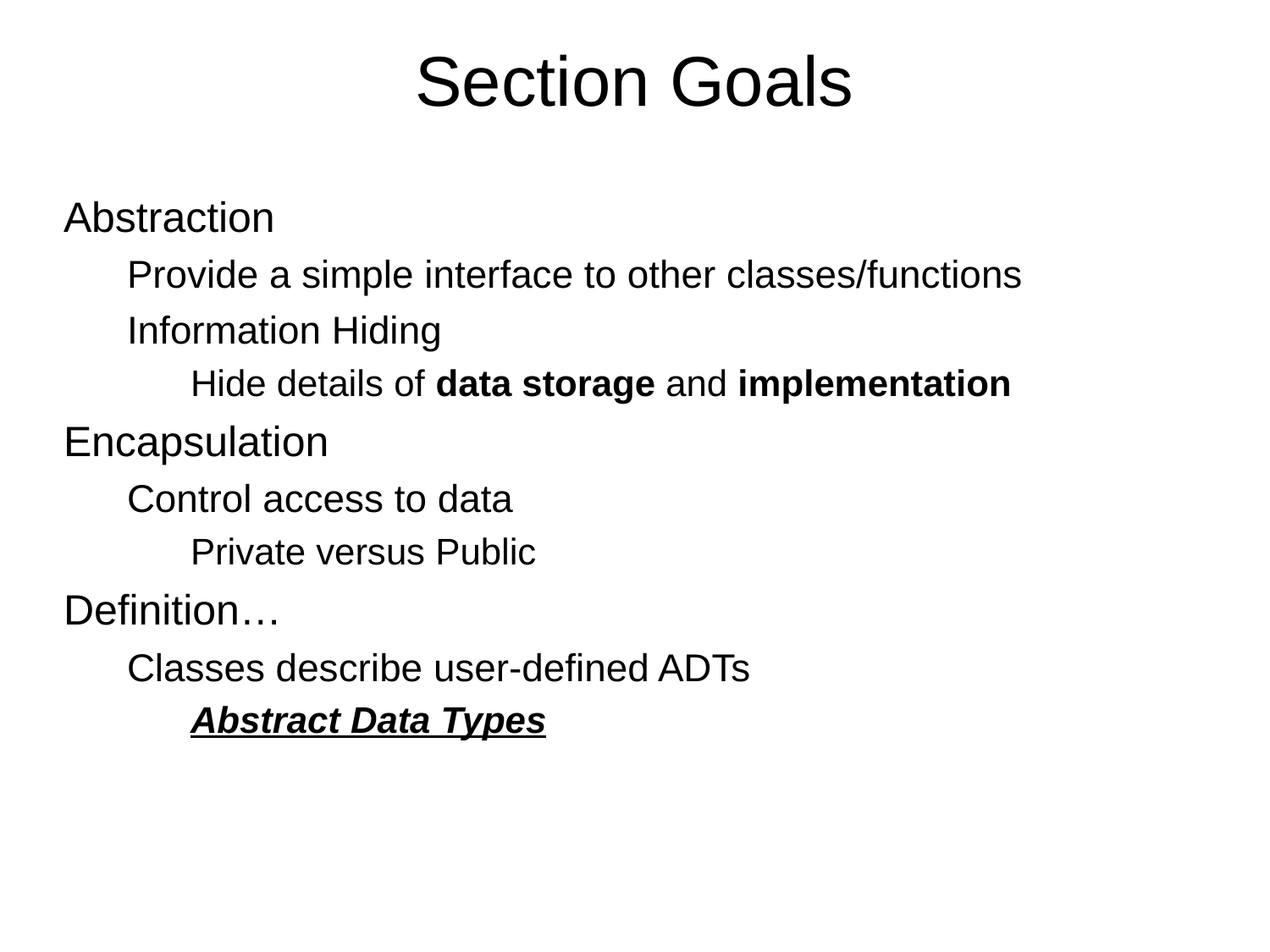

# Section Goals
Abstraction
Provide a simple interface to other classes/functions
Information Hiding
Hide details of data storage and implementation
Encapsulation
Control access to data
Private versus Public
Definition…
Classes describe user-defined ADTs
Abstract Data Types